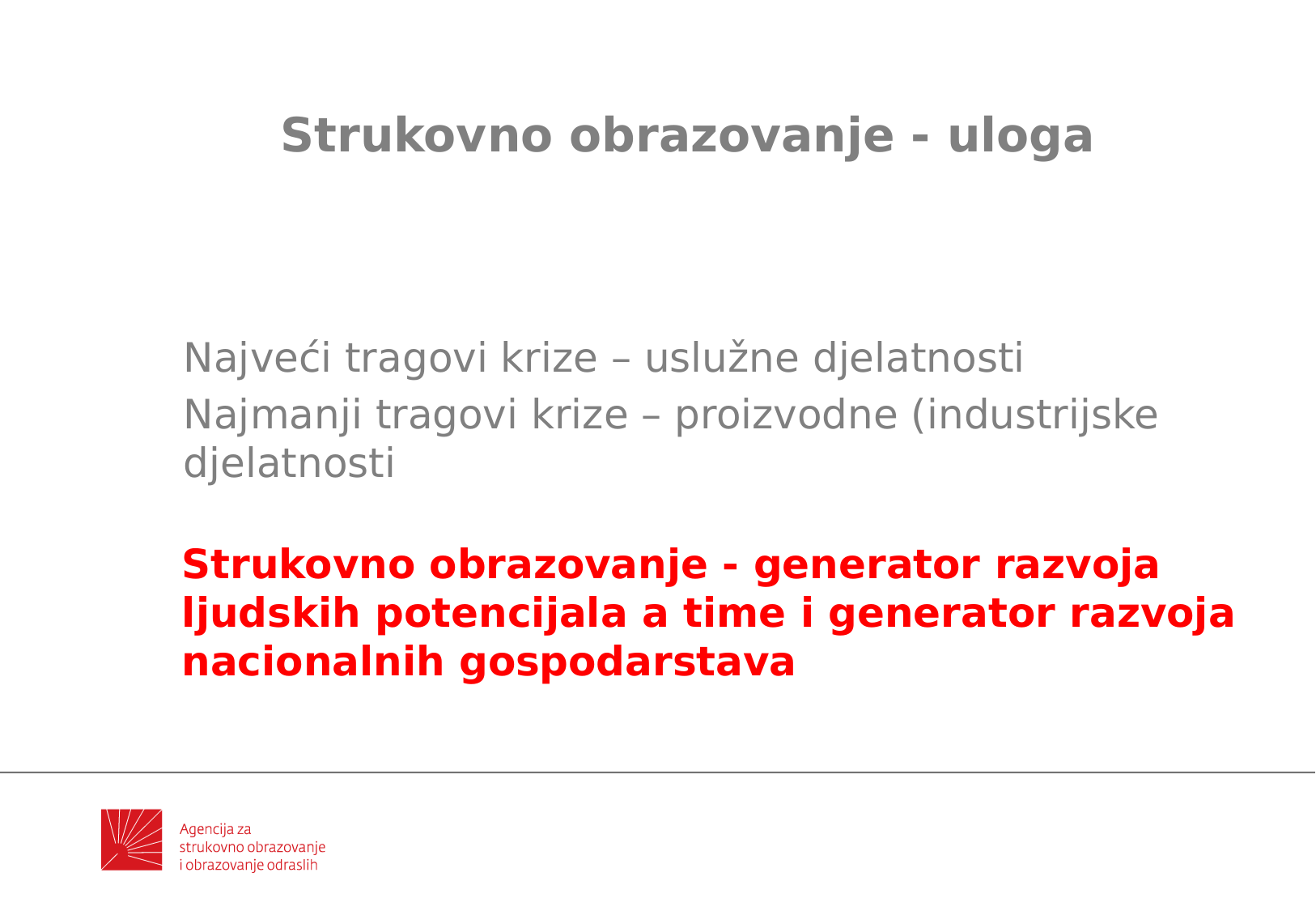

Strukovno obrazovanje - uloga
Najveći tragovi krize – uslužne djelatnosti
Najmanji tragovi krize – proizvodne (industrijske djelatnosti
Strukovno obrazovanje - generator razvoja ljudskih potencijala a time i generator razvoja nacionalnih gospodarstava